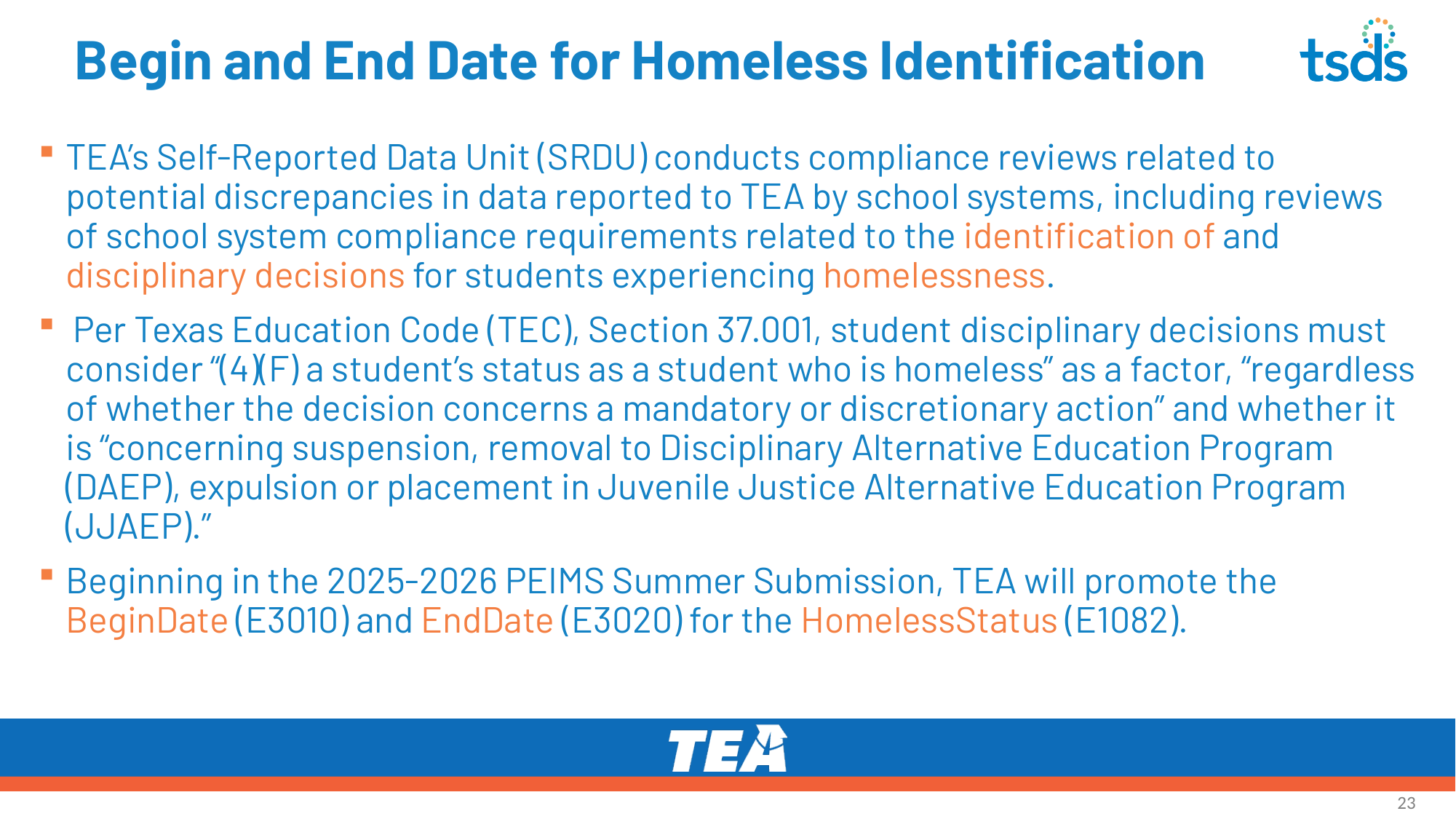

# Begin and End Date for Homeless Identification
TEA’s Self-Reported Data Unit (SRDU) conducts compliance reviews related to potential discrepancies in data reported to TEA by school systems, including reviews of school system compliance requirements related to the identification of and disciplinary decisions for students experiencing homelessness.
 Per Texas Education Code (TEC), Section 37.001, student disciplinary decisions must consider “(4)(F) a student’s status as a student who is homeless” as a factor, “regardless of whether the decision concerns a mandatory or discretionary action” and whether it is “concerning suspension, removal to Disciplinary Alternative Education Program (DAEP), expulsion or placement in Juvenile Justice Alternative Education Program (JJAEP).”
Beginning in the 2025-2026 PEIMS Summer Submission, TEA will promote the BeginDate (E3010) and EndDate (E3020) for the HomelessStatus (E1082).

23